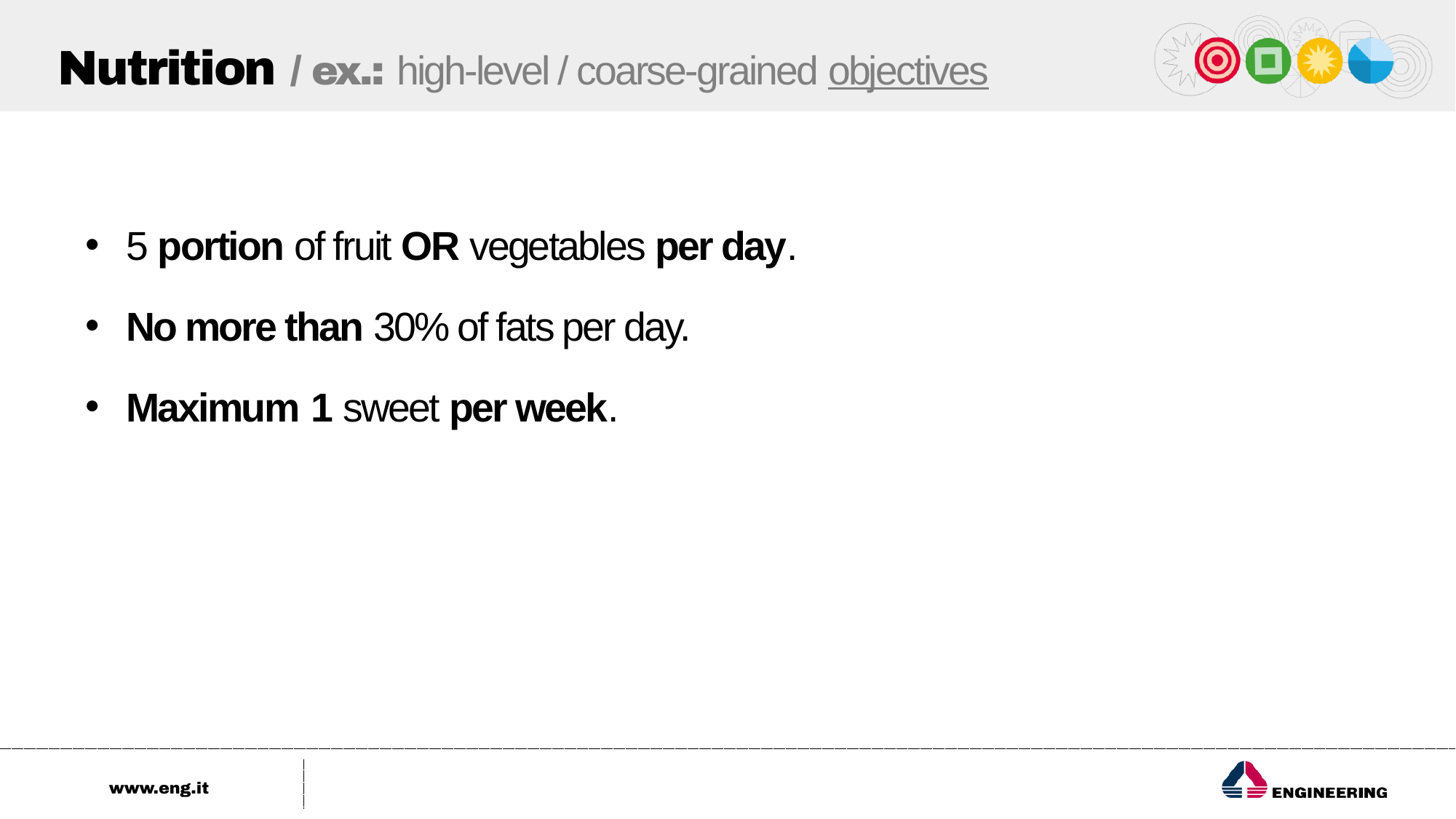

Nutrition / ex.: high-level / coarse-grained objectives
5 portion of fruit OR vegetables per day.
No more than 30% of fats per day.
Maximum 1 sweet per week.